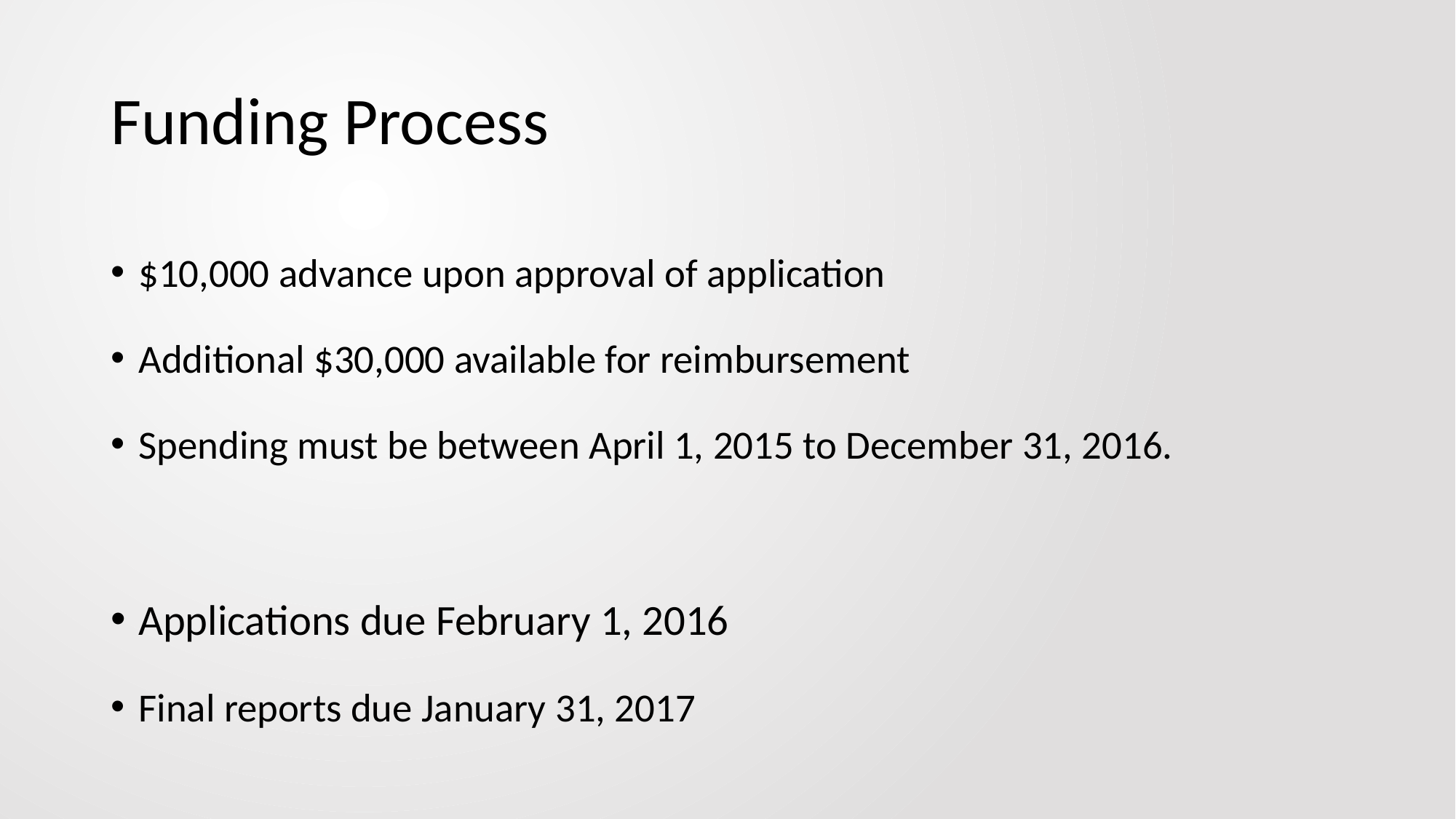

# Funding Process
$10,000 advance upon approval of application
Additional $30,000 available for reimbursement
Spending must be between April 1, 2015 to December 31, 2016.

Applications due February 1, 2016
Final reports due January 31, 2017